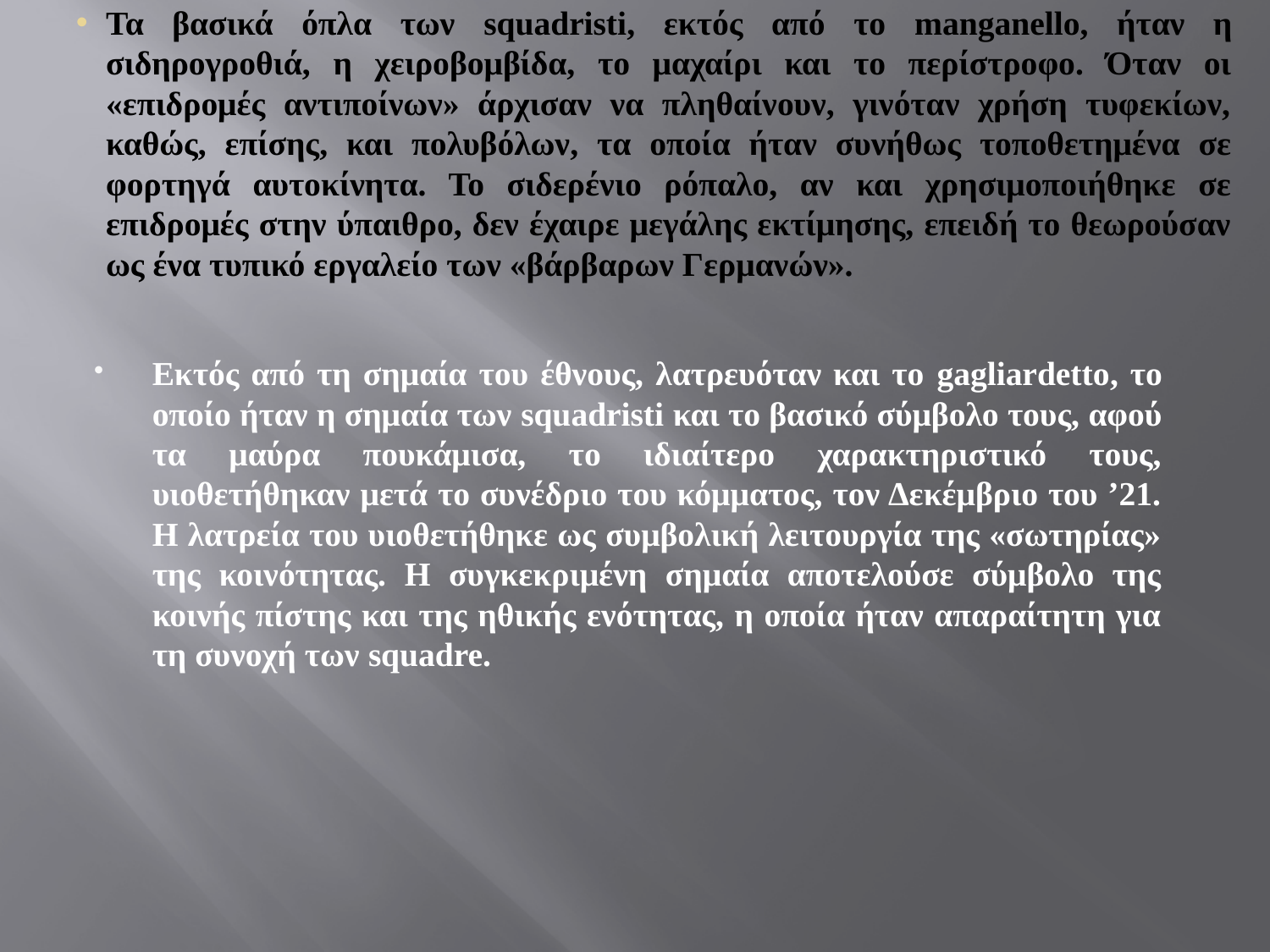

# Τα βασικά όπλα των squadristi, εκτός από το manganello, ήταν η σιδηρογροθιά, η χειροβομβίδα, το μαχαίρι και το περίστροφο. Όταν οι «επιδρομές αντιποίνων» άρχισαν να πληθαίνουν, γινόταν χρήση τυφεκίων, καθώς, επίσης, και πολυβόλων, τα οποία ήταν συνήθως τοποθετημένα σε φορτηγά αυτοκίνητα. Το σιδερένιο ρόπαλο, αν και χρησιμοποιήθηκε σε επιδρομές στην ύπαιθρο, δεν έχαιρε μεγάλης εκτίμησης, επειδή το θεωρούσαν ως ένα τυπικό εργαλείο των «βάρβαρων Γερμανών».
Εκτός από τη σημαία του έθνους, λατρευόταν και το gagliardetto, το οποίο ήταν η σημαία των squadristi και το βασικό σύμβολο τους, αφού τα μαύρα πουκάμισα, το ιδιαίτερο χαρακτηριστικό τους, υιοθετήθηκαν μετά το συνέδριο του κόμματος, τον Δεκέμβριο του ’21. Η λατρεία του υιοθετήθηκε ως συμβολική λειτουργία της «σωτηρίας» της κοινότητας. Η συγκεκριμένη σημαία αποτελούσε σύμβολο της κοινής πίστης και της ηθικής ενότητας, η οποία ήταν απαραίτητη για τη συνοχή των squadre.